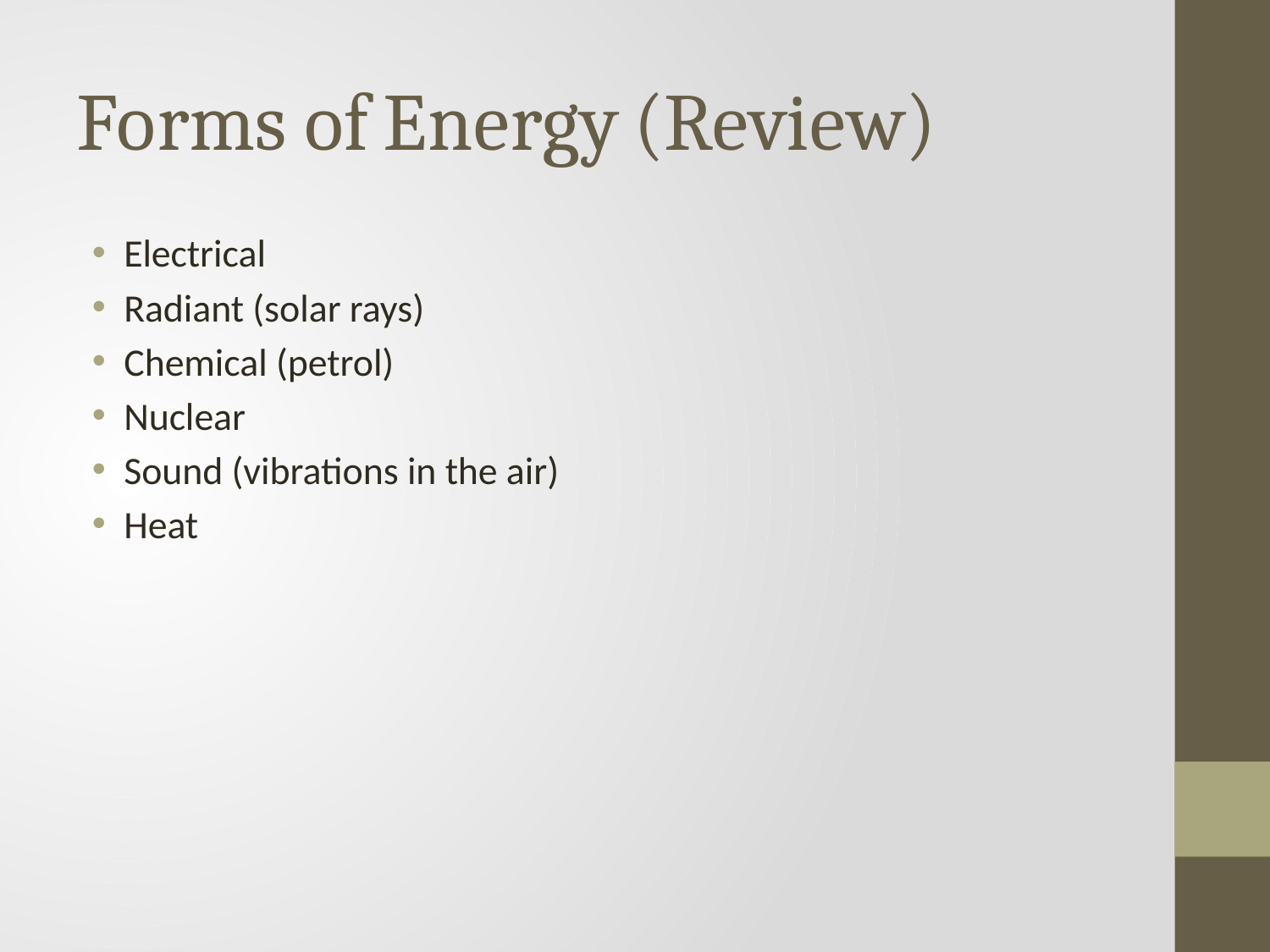

# Forms of Energy (Review)
Electrical
Radiant (solar rays)
Chemical (petrol)
Nuclear
Sound (vibrations in the air)
Heat